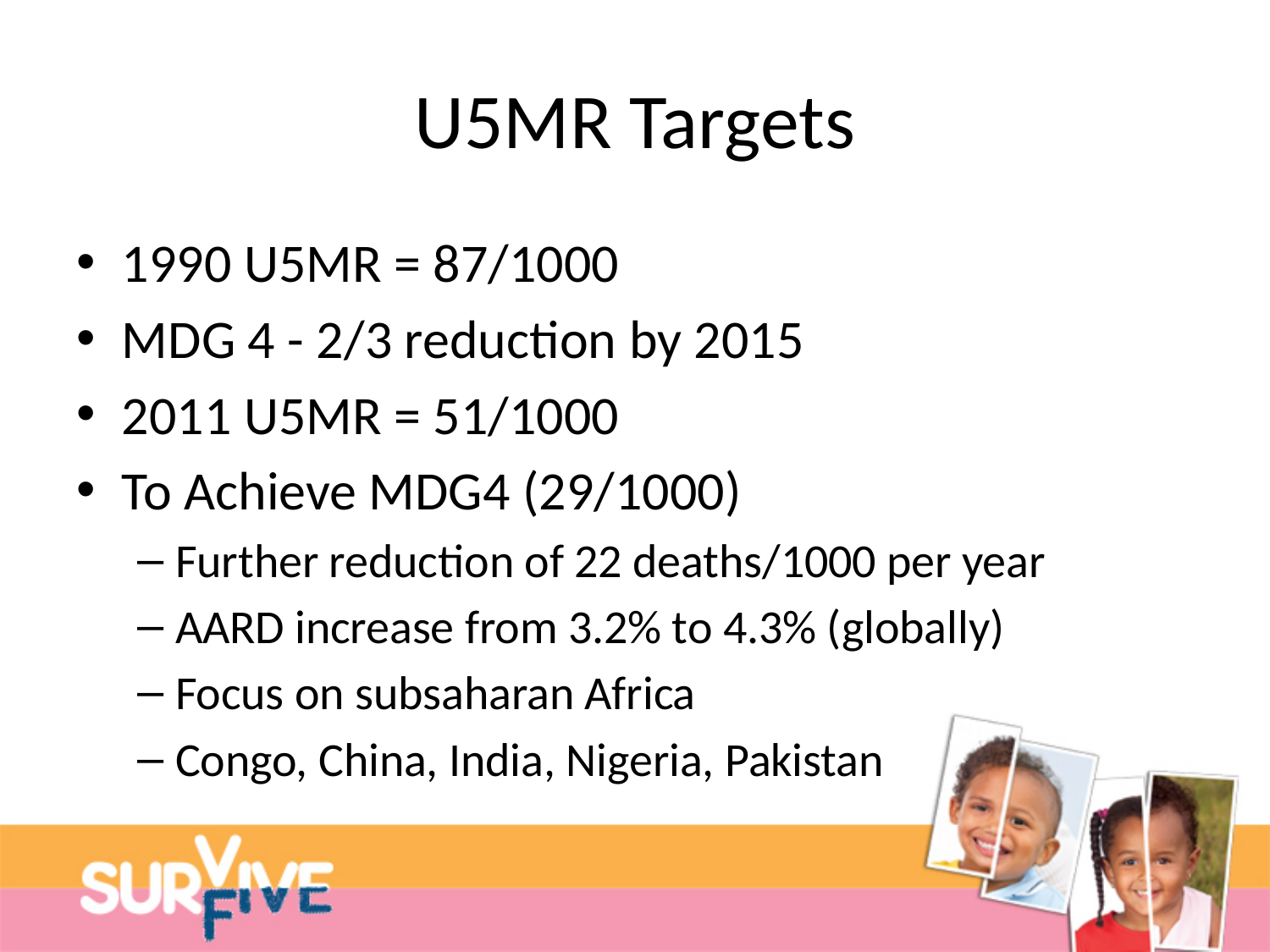

# U5MR Targets
1990 U5MR = 87/1000
MDG 4 - 2/3 reduction by 2015
2011 U5MR = 51/1000
To Achieve MDG4 (29/1000)
Further reduction of 22 deaths/1000 per year
AARD increase from 3.2% to 4.3% (globally)
Focus on subsaharan Africa
Congo, China, India, Nigeria, Pakistan